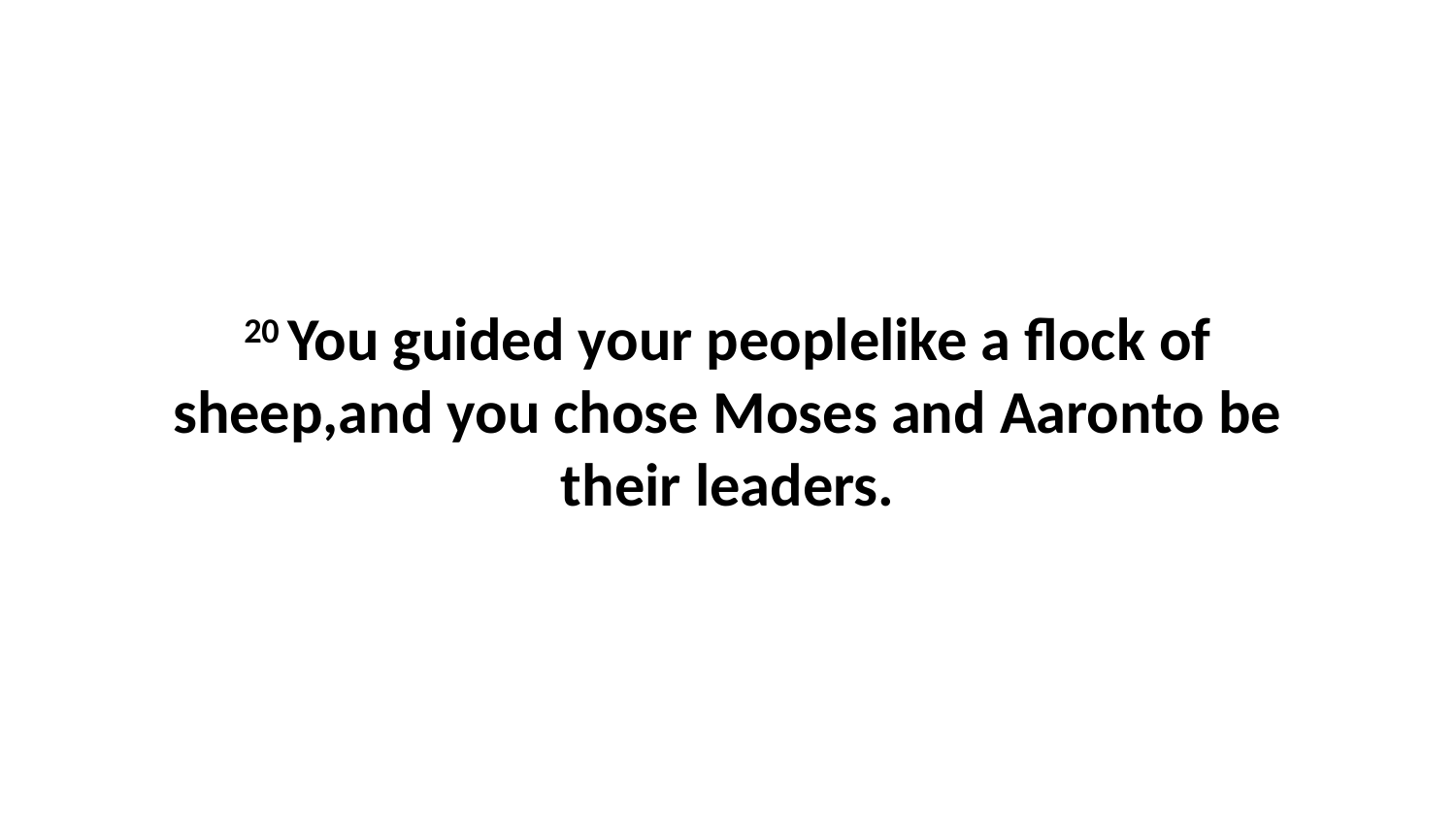

20 You guided your peoplelike a flock of sheep,and you chose Moses and Aaronto be their leaders.